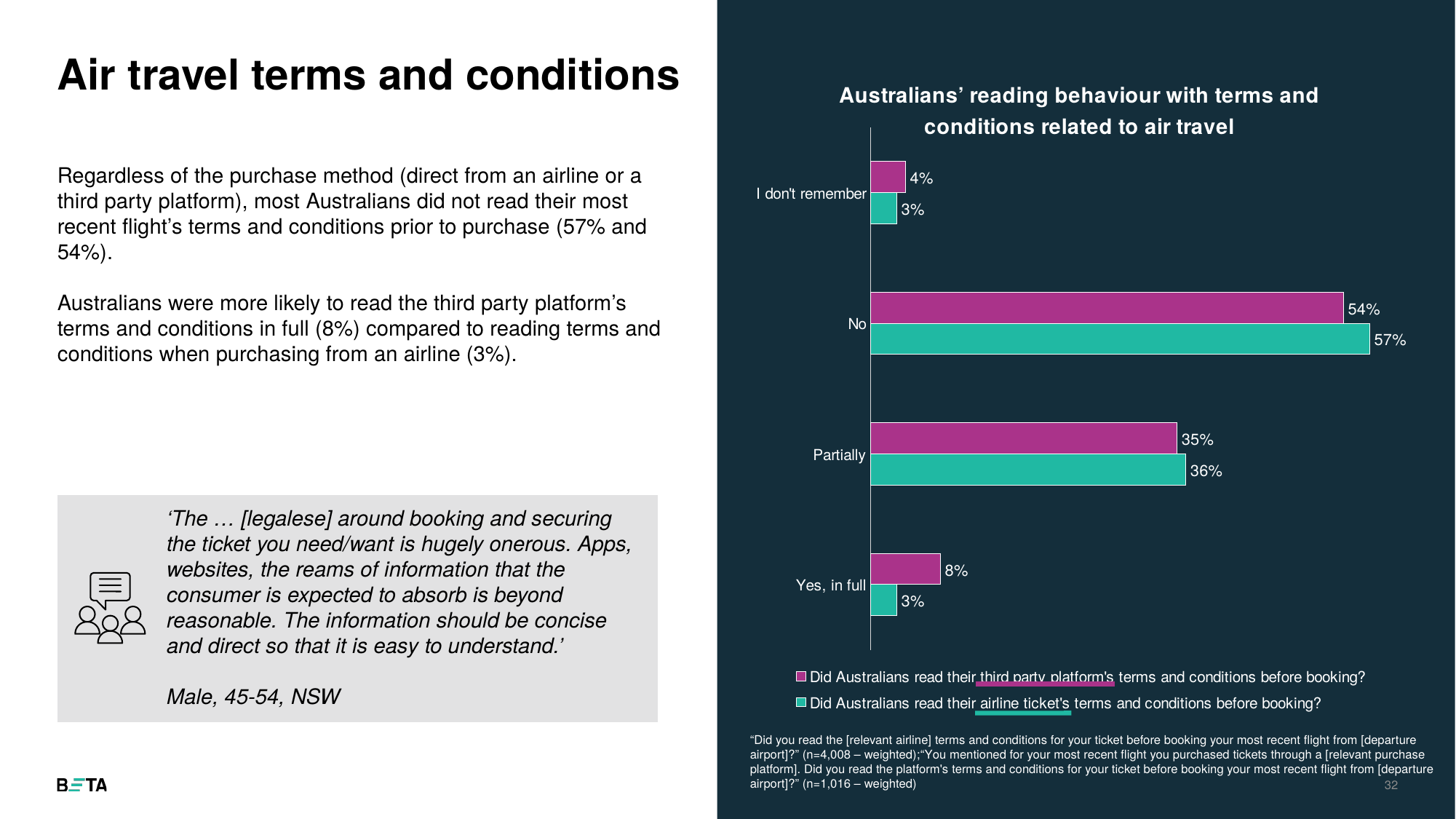

Air travel terms and conditions

### Chart: Australians’ reading behaviour with terms and conditions related to air travel

| Category | Did Australians read their airline ticket's terms and conditions before booking? | Did Australians read their third party platform's terms and conditions before booking? |
|---|---|---|
| Yes, in full | 0.03 | 0.08 |
| Partially | 0.36 | 0.35 |
| No | 0.57 | 0.54 |
| I don't remember | 0.03 | 0.04 |
Regardless of the purchase method (direct from an airline or a third party platform), most Australians did not read their most recent flight’s terms and conditions prior to purchase (57% and 54%).

Australians were more likely to read the third party platform’s terms and conditions in full (8%) compared to reading terms and conditions when purchasing from an airline (3%).
|  |
| --- |
‘The … [legalese] around booking and securing the ticket you need/want is hugely onerous. Apps, websites, the reams of information that the consumer is expected to absorb is beyond reasonable. The information should be concise and direct so that it is easy to understand.’

Male, 45-54, NSW

“Did you read the [relevant airline] terms and conditions for your ticket before booking your most recent flight from [departure airport]?” (n=4,008 – weighted);“You mentioned for your most recent flight you purchased tickets through a [relevant purchase platform]. Did you read the platform's terms and conditions for your ticket before booking your most recent flight from [departure airport]?” (n=1,016 – weighted)
32